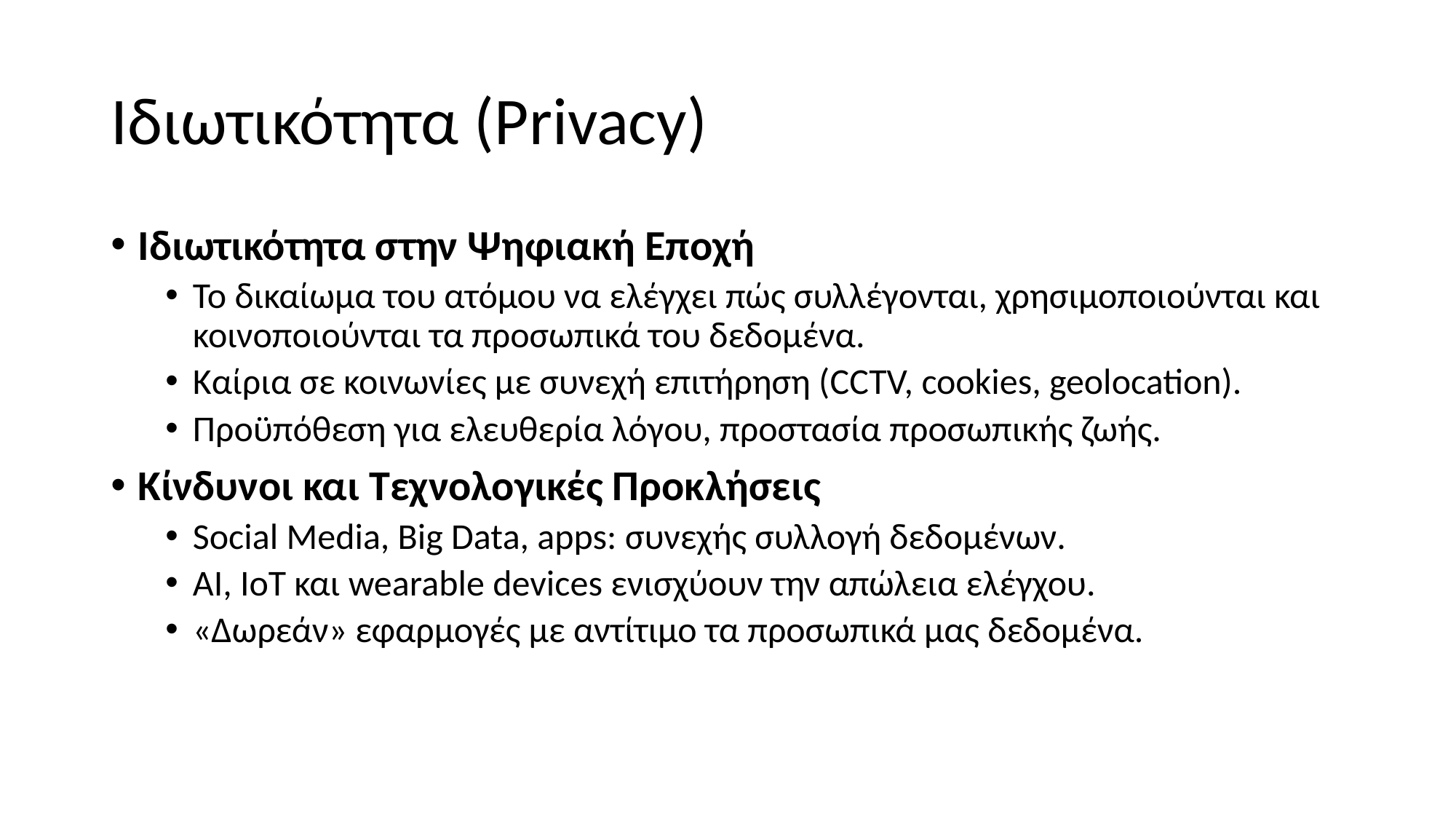

# Ιδιωτικότητα (Privacy)
Ιδιωτικότητα στην Ψηφιακή Εποχή
Το δικαίωμα του ατόμου να ελέγχει πώς συλλέγονται, χρησιμοποιούνται και κοινοποιούνται τα προσωπικά του δεδομένα.
Καίρια σε κοινωνίες με συνεχή επιτήρηση (CCTV, cookies, geolocation).
Προϋπόθεση για ελευθερία λόγου, προστασία προσωπικής ζωής.
Κίνδυνοι και Τεχνολογικές Προκλήσεις
Social Media, Big Data, apps: συνεχής συλλογή δεδομένων.
AI, IoT και wearable devices ενισχύουν την απώλεια ελέγχου.
«Δωρεάν» εφαρμογές με αντίτιμο τα προσωπικά μας δεδομένα.